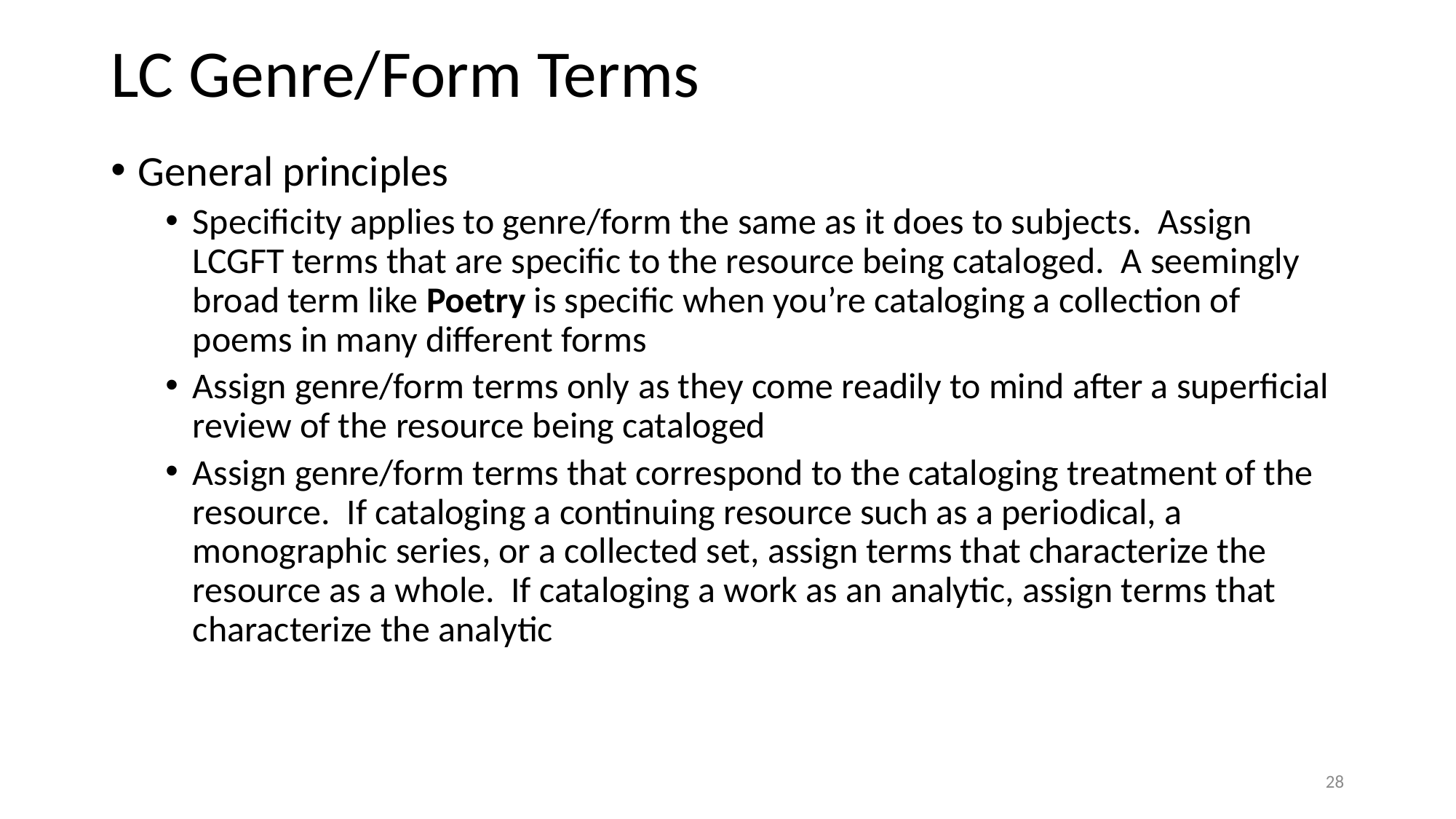

# LC Genre/Form Terms
General principles
Specificity applies to genre/form the same as it does to subjects.  Assign LCGFT terms that are specific to the resource being cataloged.  A seemingly broad term like Poetry is specific when you’re cataloging a collection of poems in many different forms
Assign genre/form terms only as they come readily to mind after a superficial review of the resource being cataloged
Assign genre/form terms that correspond to the cataloging treatment of the resource.  If cataloging a continuing resource such as a periodical, a monographic series, or a collected set, assign terms that characterize the  resource as a whole.  If cataloging a work as an analytic, assign terms that characterize the analytic
28